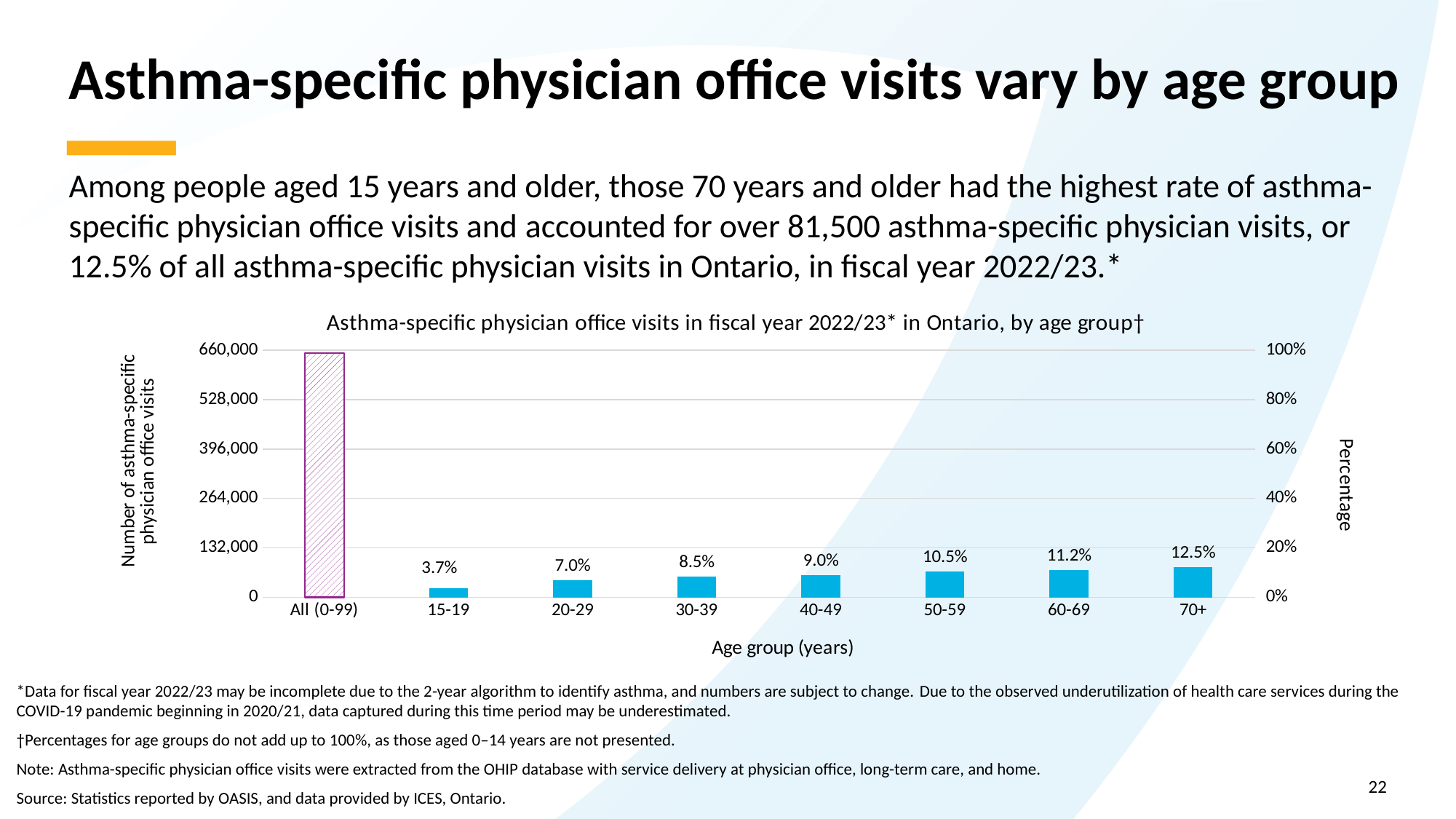

# Asthma-specific physician office visits vary by age group
Among people aged 15 years and older, those 70 years and older had the highest rate of asthma-specific physician office visits and accounted for over 81,500 asthma-specific physician visits, or 12.5% of all asthma-specific physician visits in Ontario, in fiscal year 2022/23.*

### Chart: Asthma-specific physician office visits in fiscal year 2022/23* in Ontario, by age group†

| Category |  |  |
|---|---|---|
| All (0-99) | 651596.0 | 1.0 |
| 15-19 | 23840.0 | 0.03658708770465135 |
| 20-29 | 45559.0 | 0.06991909097047865 |
| 30-39 | 55117.0 | 0.08458768930441563 |
| 40-49 | 58676.0 | 0.09004966267441789 |
| 50-59 | 68185.0 | 0.10464306103782098 |
| 60-69 | 72874.0 | 0.11183923780993131 |
| 70+ | 81502.0 | 0.1250805713970006 |
*Data for fiscal year 2022/23 may be incomplete due to the 2-year algorithm to identify asthma, and numbers are subject to change. Due to the observed underutilization of health care services during the COVID-19 pandemic beginning in 2020/21, data captured during this time period may be underestimated.
†Percentages for age groups do not add up to 100%, as those aged 0–14 years are not presented.
Note: Asthma-specific physician office visits were extracted from the OHIP database with service delivery at physician office, long-term care, and home.
Source: Statistics reported by OASIS, and data provided by ICES, Ontario.